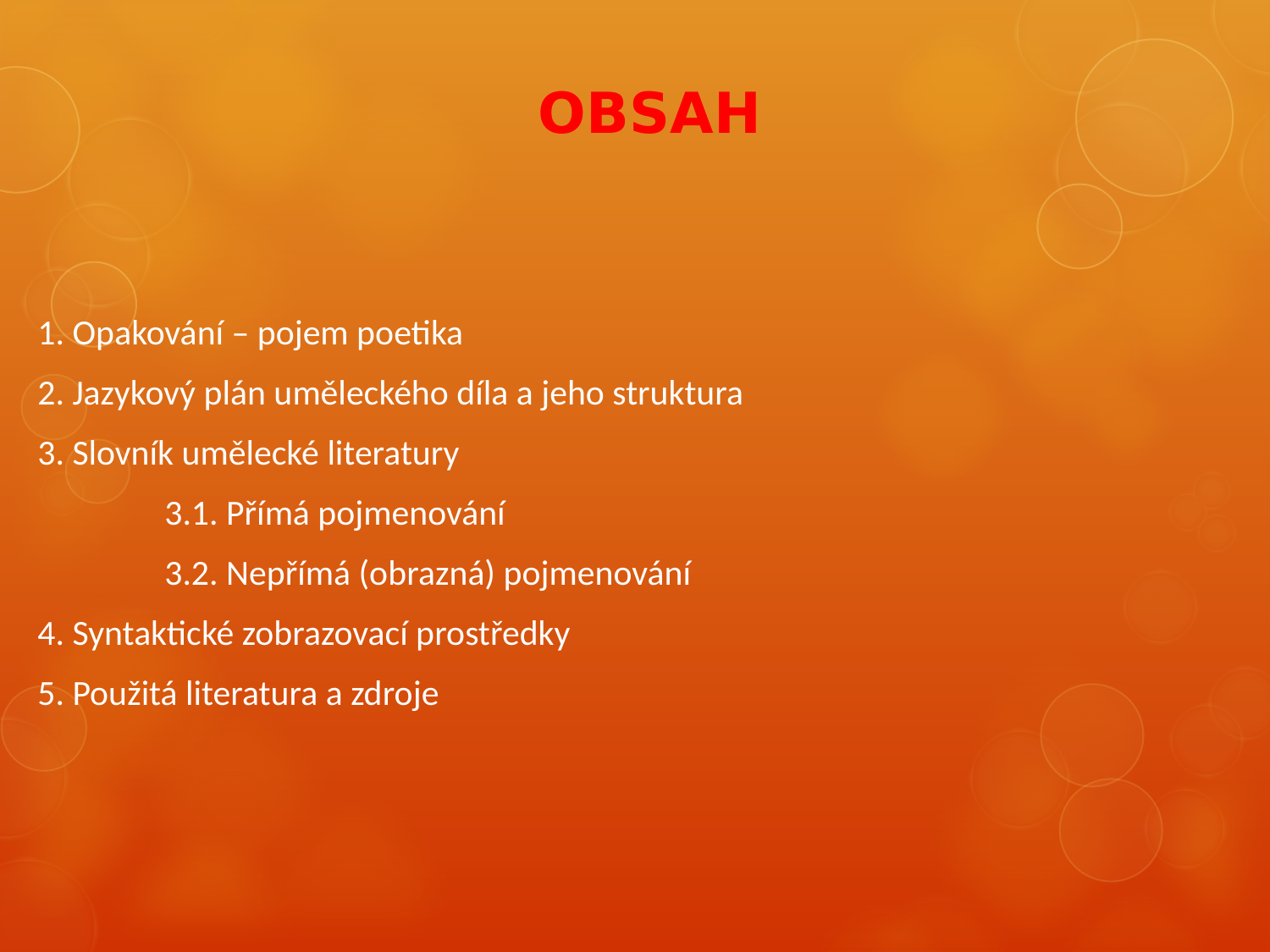

# OBSAH
1. Opakování – pojem poetika
2. Jazykový plán uměleckého díla a jeho struktura
3. Slovník umělecké literatury
	3.1. Přímá pojmenování
	3.2. Nepřímá (obrazná) pojmenování
4. Syntaktické zobrazovací prostředky
5. Použitá literatura a zdroje